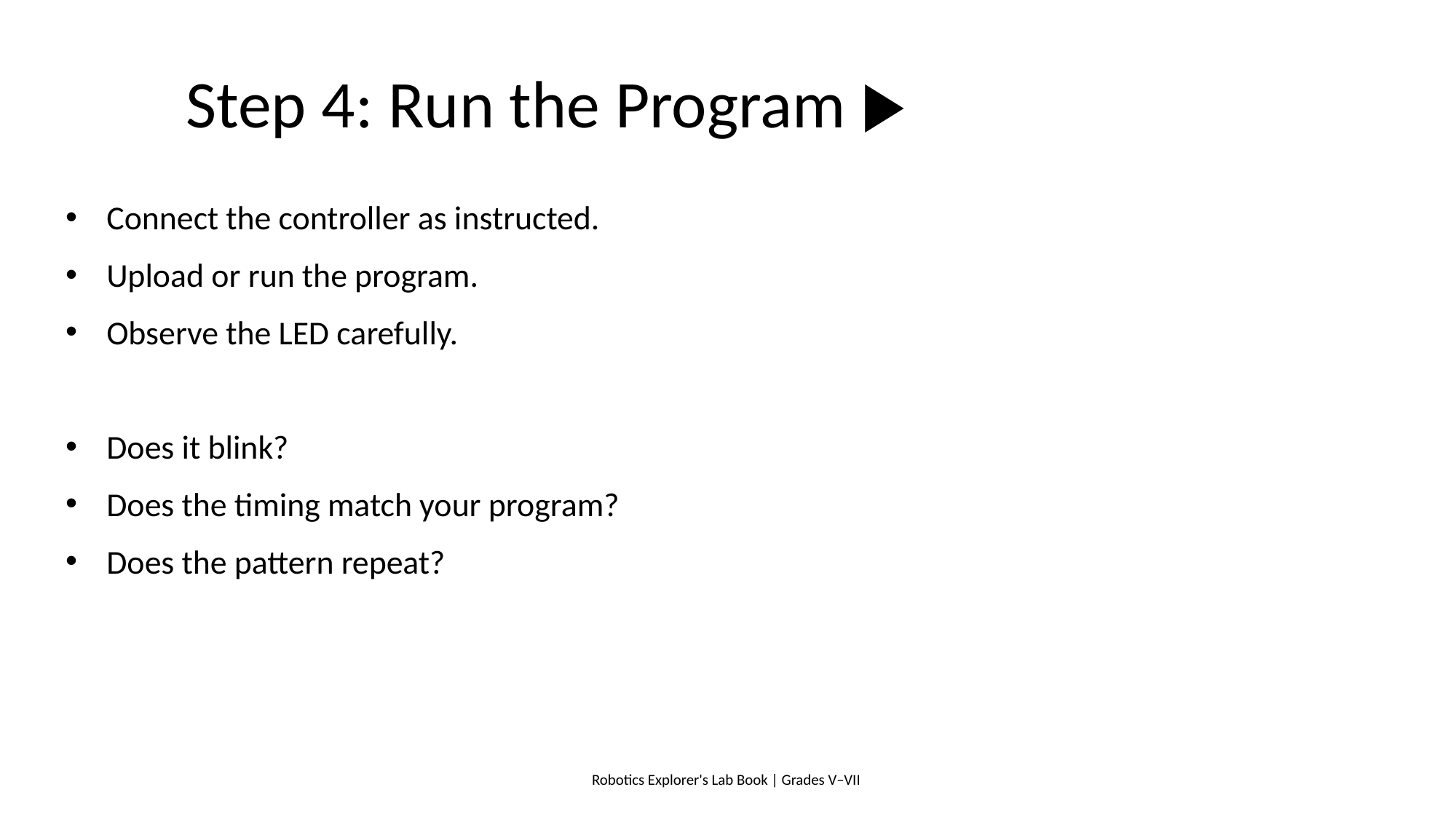

# Step 4: Run the Program ▶️
Connect the controller as instructed.
Upload or run the program.
Observe the LED carefully.

Does it blink?
Does the timing match your program?
Does the pattern repeat?
Robotics Explorer's Lab Book | Grades V–VII